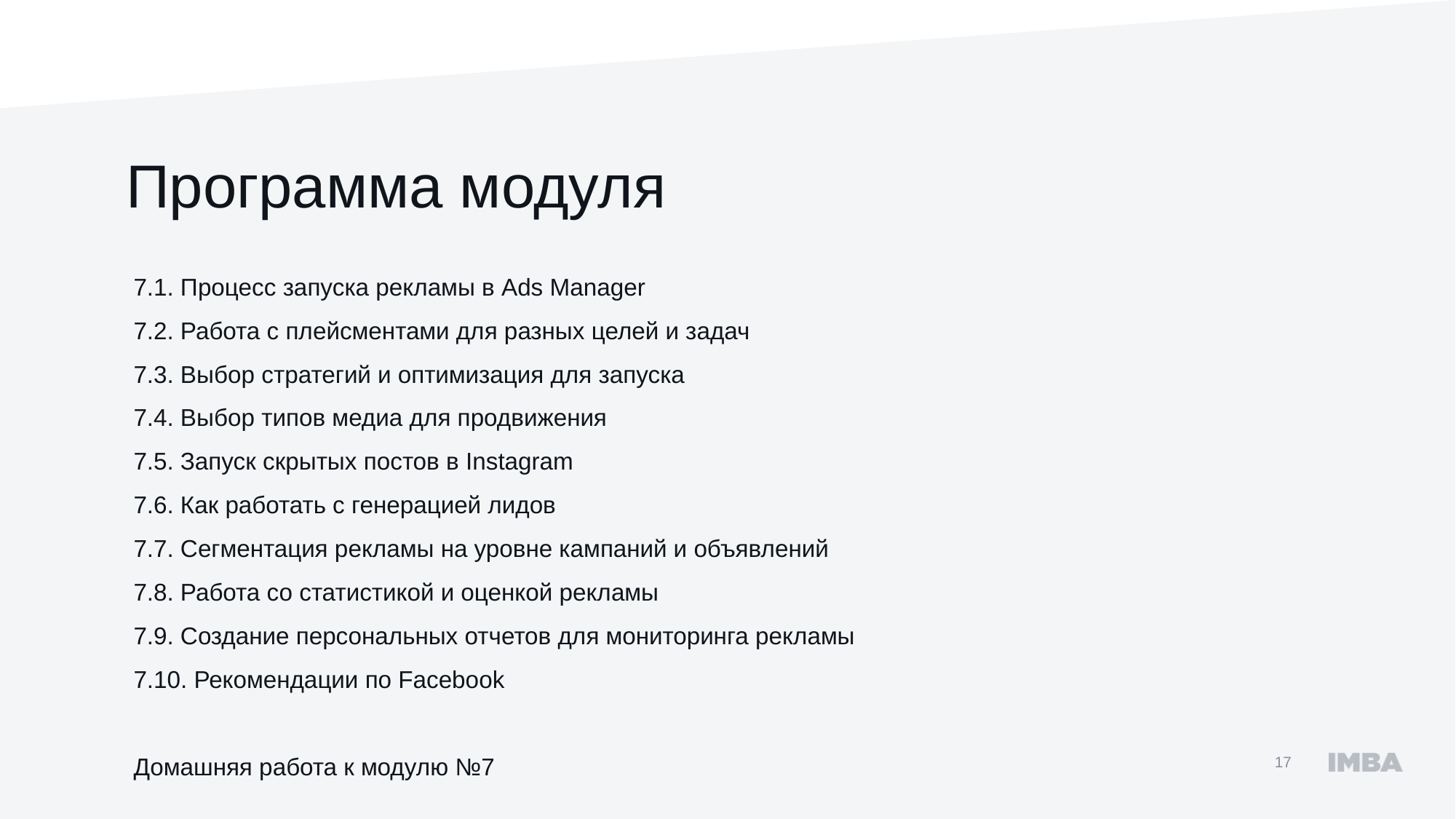

Программа модуля
7.1. Процесс запуска рекламы в Ads Manager
7.2. Работа с плейсментами для разных целей и задач
7.3. Выбор стратегий и оптимизация для запуска
7.4. Выбор типов медиа для продвижения
7.5. Запуск скрытых постов в Instagram
7.6. Как работать с генерацией лидов
7.7. Сегментация рекламы на уровне кампаний и объявлений
7.8. Работа со статистикой и оценкой рекламы
7.9. Создание персональных отчетов для мониторинга рекламы
7.10. Рекомендации по Facebook

Домашняя работа к модулю №7